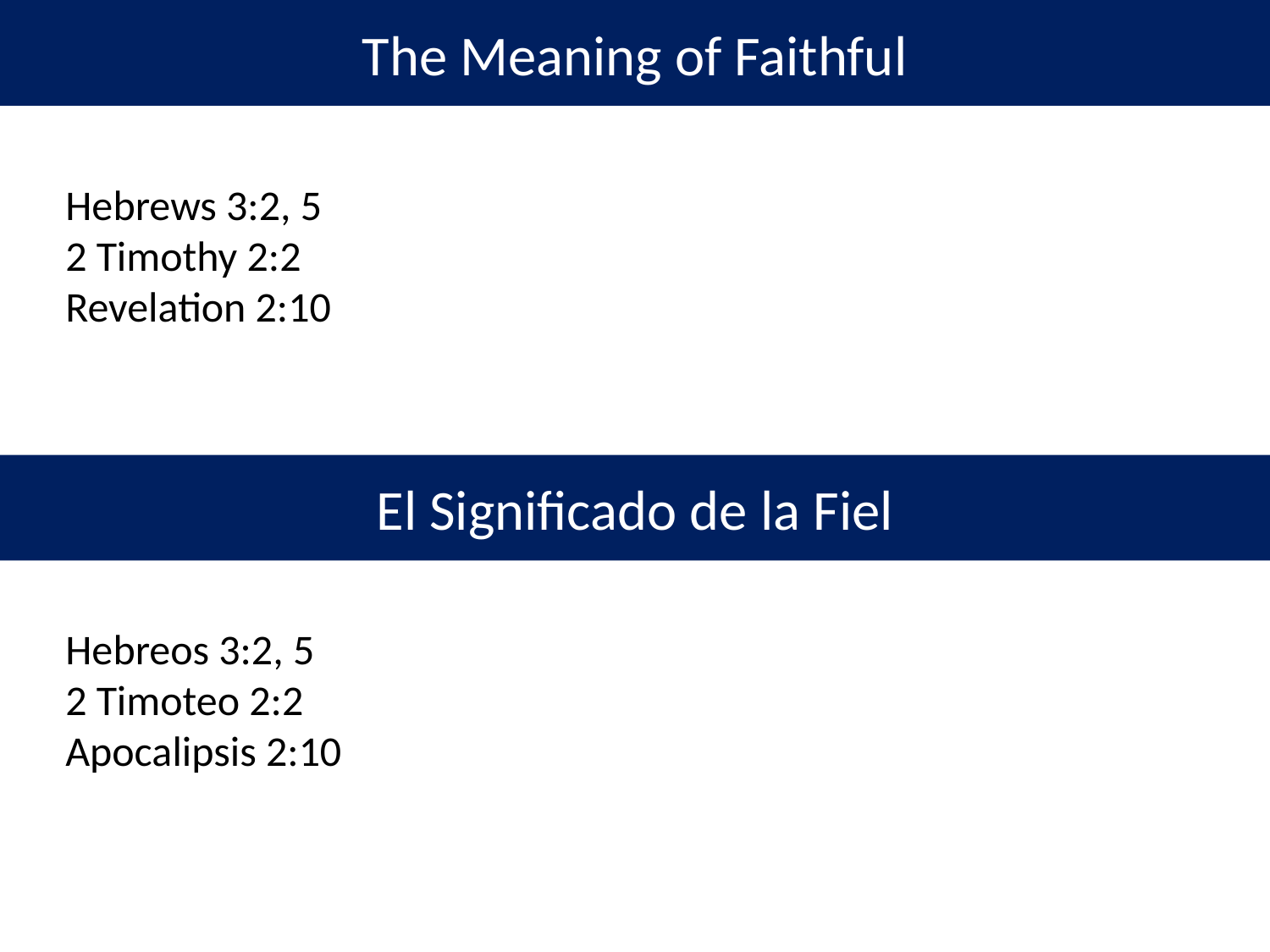

The Meaning of Faithful
Hebrews 3:2, 5
2 Timothy 2:2
Revelation 2:10
El Significado de la Fiel
Hebreos 3:2, 5
2 Timoteo 2:2
Apocalipsis 2:10